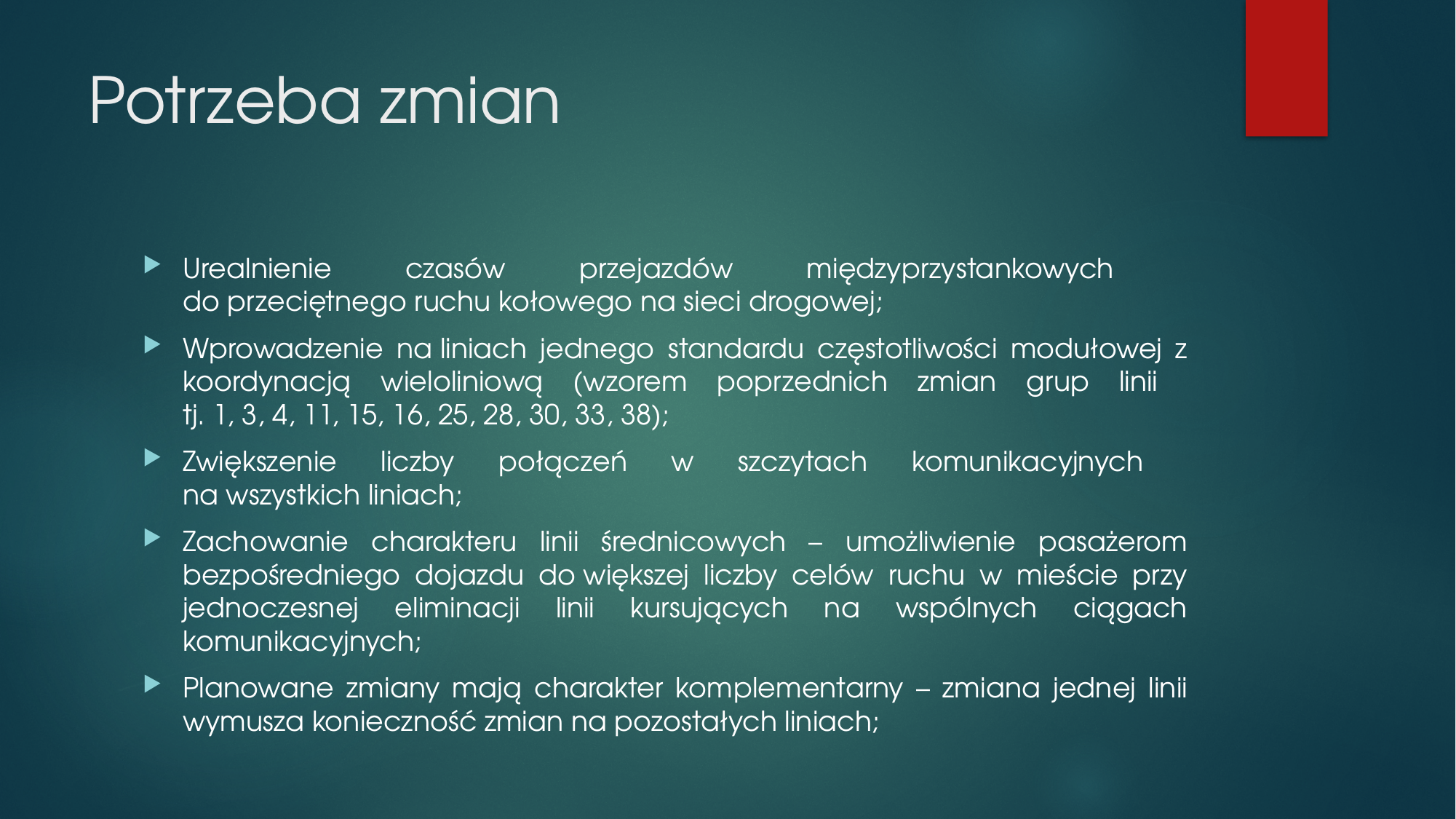

# Potrzeba zmian
Urealnienie czasów przejazdów międzyprzystankowych
do przeciętnego ruchu kołowego na sieci drogowej;
Wprowadzenie na liniach jednego standardu częstotliwości modułowej z koordynacją wieloliniową (wzorem poprzednich zmian grup linii
tj. 1, 3, 4, 11, 15, 16, 25, 28, 30, 33, 38);
Zwiększenie liczby połączeń w szczytach komunikacyjnych
na wszystkich liniach;
Zachowanie charakteru linii średnicowych – umożliwienie pasażerom bezpośredniego dojazdu do większej liczby celów ruchu w mieście przy jednoczesnej eliminacji linii kursujących na wspólnych ciągach komunikacyjnych;
Planowane zmiany mają charakter komplementarny – zmiana jednej linii wymusza konieczność zmian na pozostałych liniach;